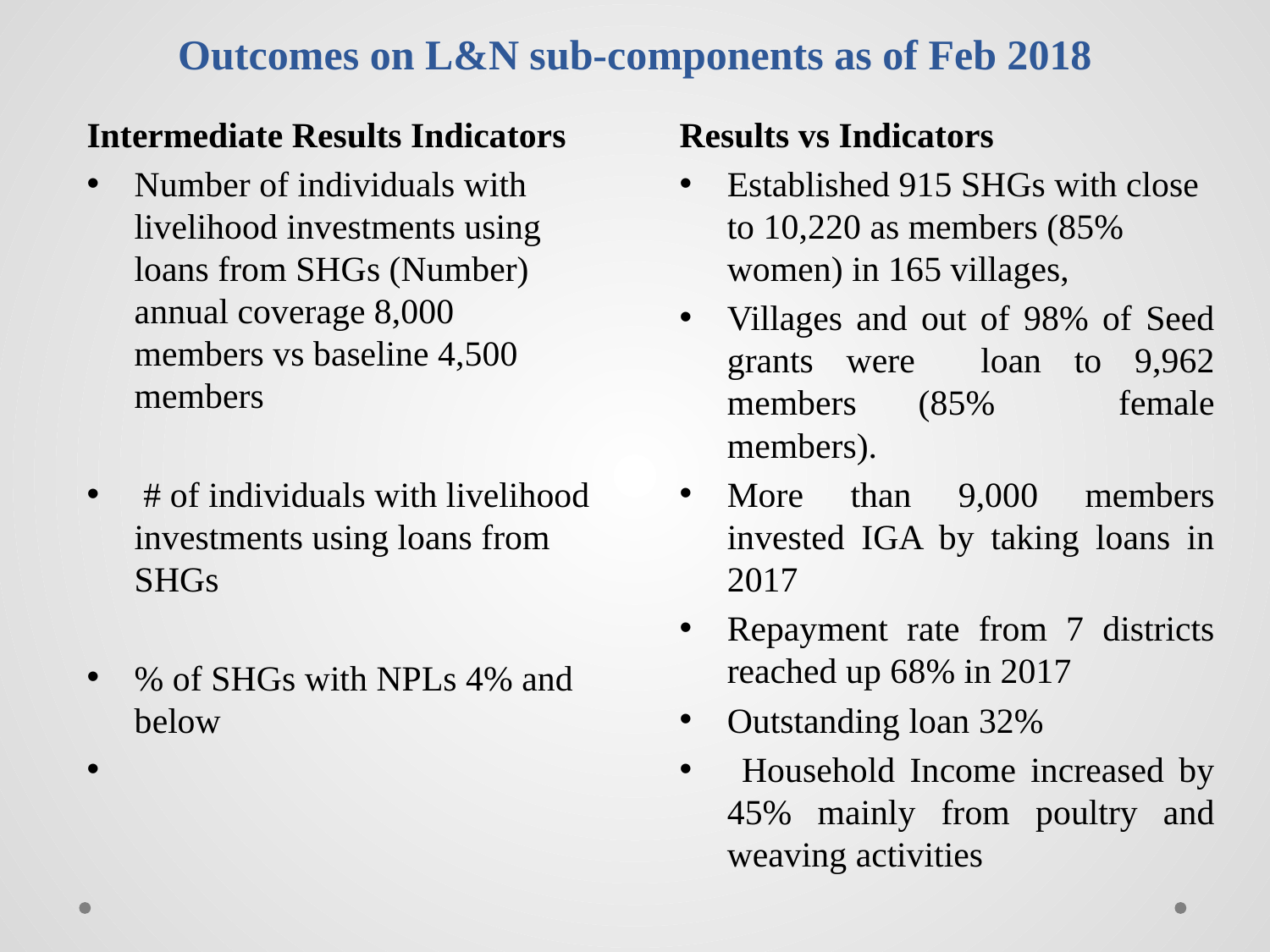

# Outcomes on L&N sub-components as of Feb 2018
Intermediate Results Indicators
Number of individuals with livelihood investments using loans from SHGs (Number)   annual coverage 8,000 members vs baseline 4,500 members

 # of individuals with livelihood investments using loans from SHGs

% of SHGs with NPLs 4% and below

Results vs Indicators
Established 915 SHGs with close to 10,220 as members (85%  women) in 165 villages,
Villages and out of 98% of Seed grants were  loan to 9,962 members (85%  female members).
More than 9,000 members invested IGA by taking loans in 2017
Repayment rate from 7 districts reached up 68% in 2017
Outstanding loan 32%
 Household Income increased by 45% mainly from poultry and weaving activities